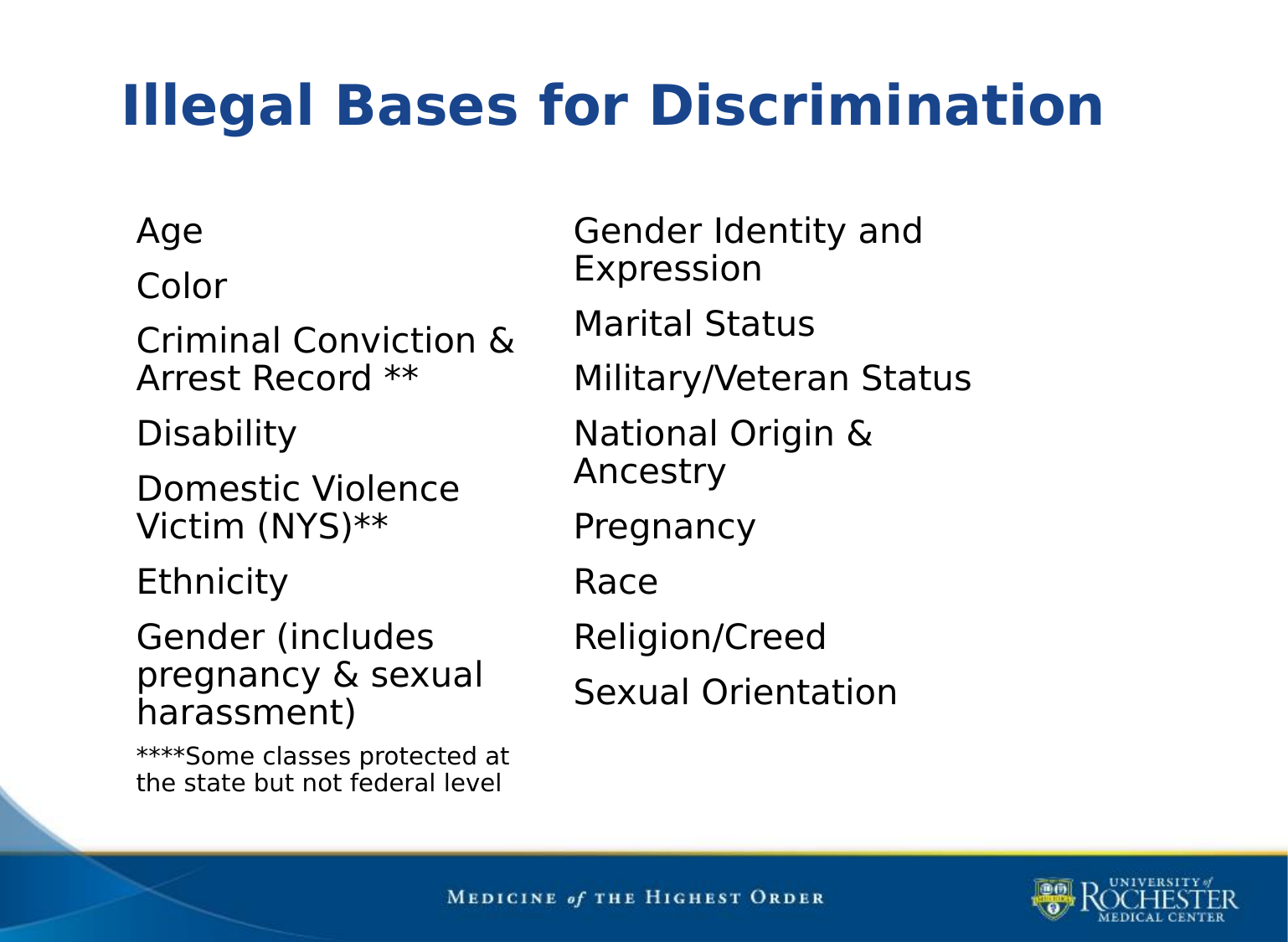

Illegal Bases for Discrimination

Age
Color
Criminal Conviction & Arrest Record **
Disability
Domestic Violence Victim (NYS)**
Ethnicity
Gender (includes pregnancy & sexual harassment)
****Some classes protected at the state but not federal level

Gender Identity and Expression
Marital Status
Military/Veteran Status
National Origin & Ancestry
Pregnancy
Race
Religion/Creed
Sexual Orientation